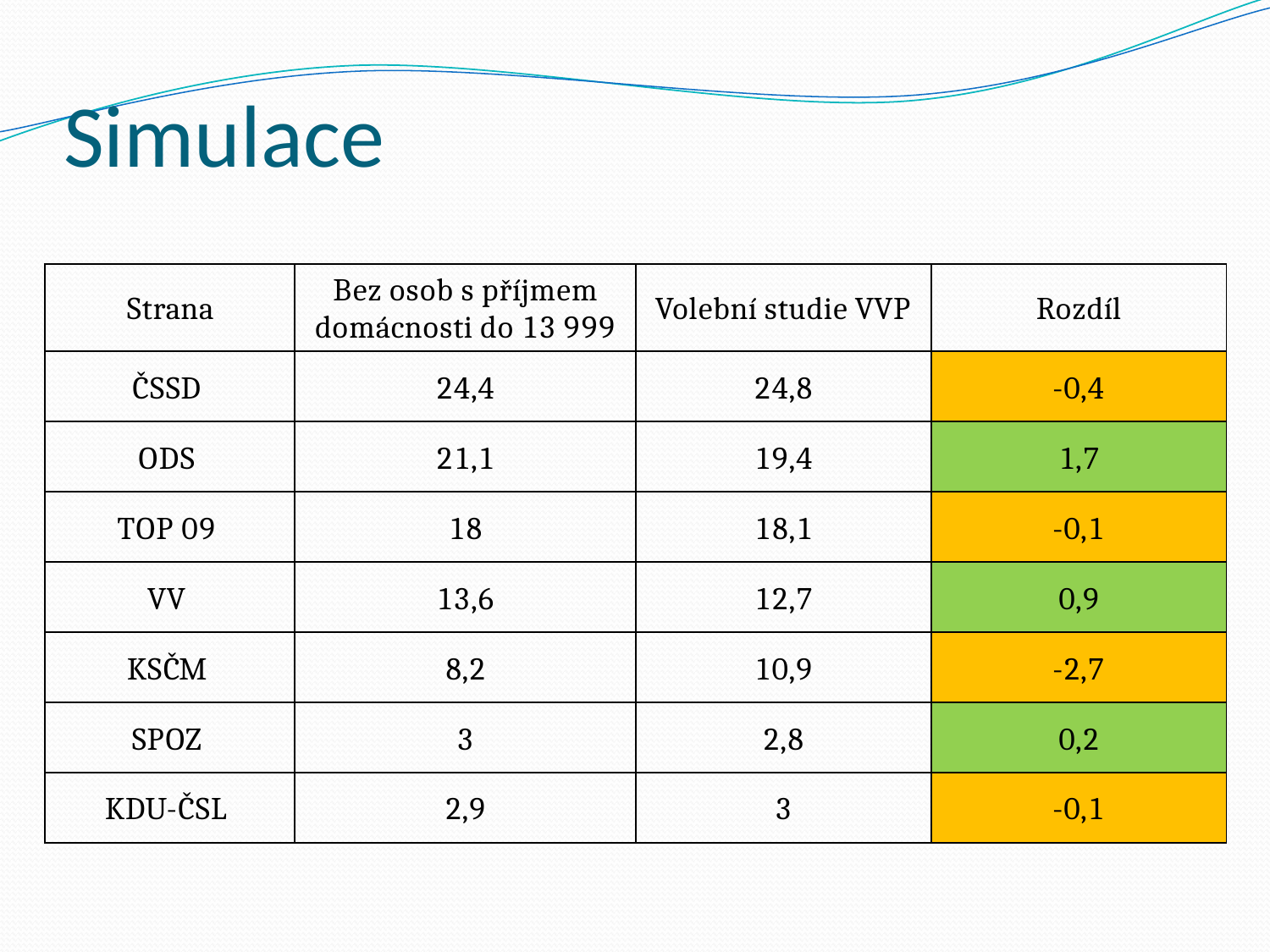

# Simulace
| Strana | Bez osob s příjmem domácnosti do 13 999 | Volební studie VVP | Rozdíl |
| --- | --- | --- | --- |
| ČSSD | 24,4 | 24,8 | -0,4 |
| ODS | 21,1 | 19,4 | 1,7 |
| TOP 09 | 18 | 18,1 | -0,1 |
| VV | 13,6 | 12,7 | 0,9 |
| KSČM | 8,2 | 10,9 | -2,7 |
| SPOZ | 3 | 2,8 | 0,2 |
| KDU-ČSL | 2,9 | 3 | -0,1 |